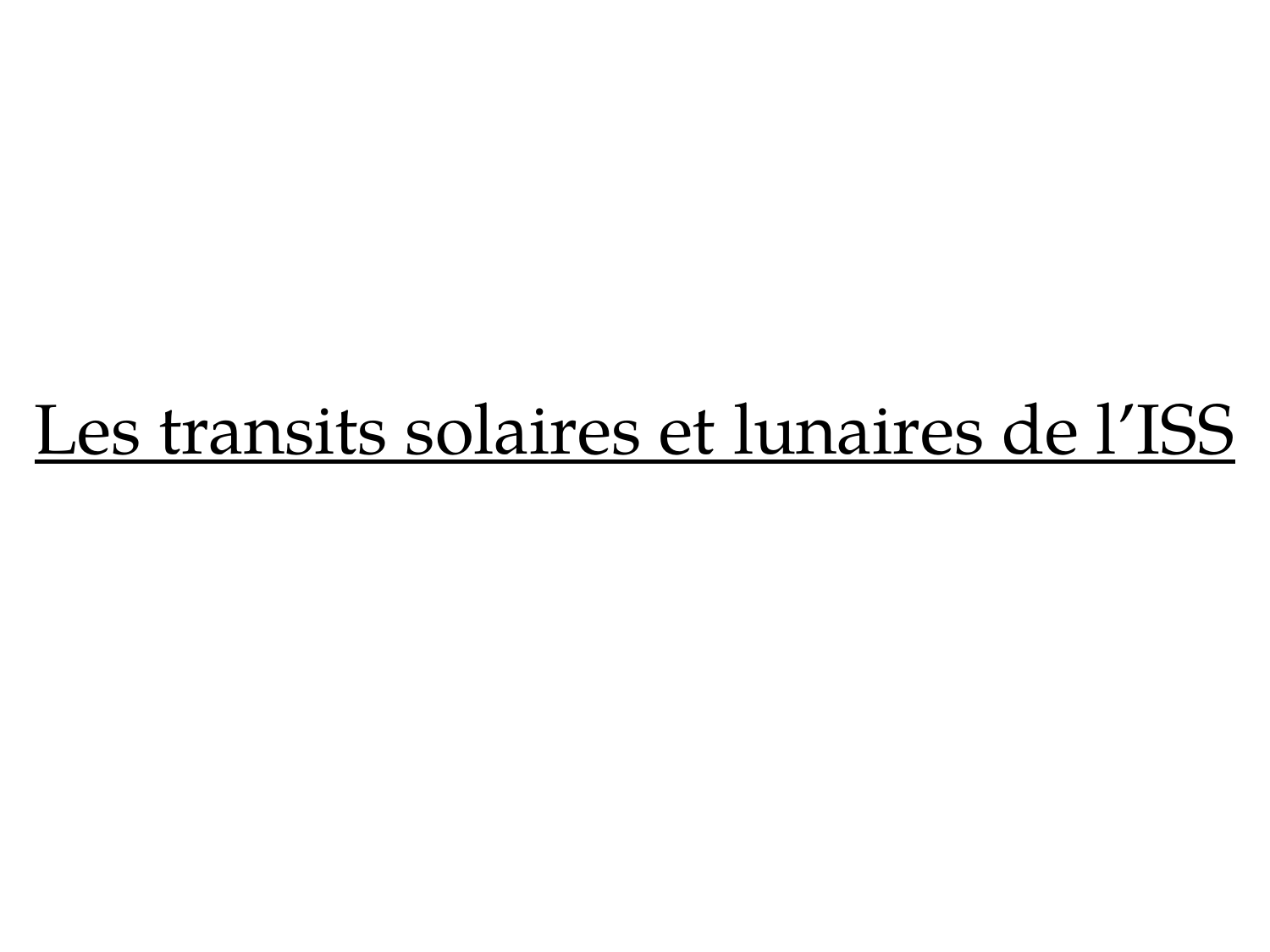

# Les transits solaires et lunaires de l’ISS